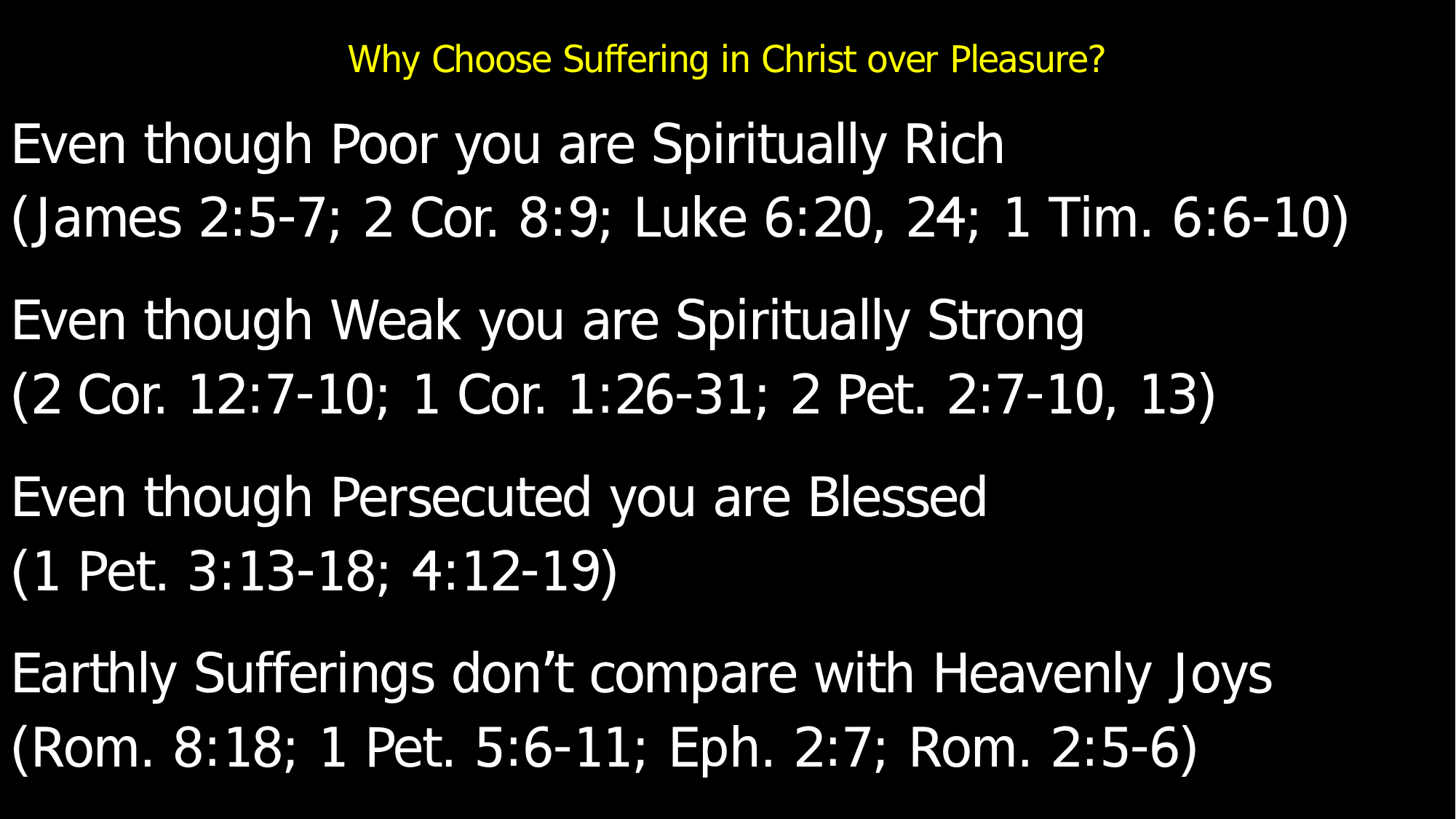

# Why Choose Suffering in Christ over Pleasure?
Even though Poor you are Spiritually Rich
(James 2:5-7; 2 Cor. 8:9; Luke 6:20, 24; 1 Tim. 6:6-10)

Even though Weak you are Spiritually Strong
(2 Cor. 12:7-10; 1 Cor. 1:26-31; 2 Pet. 2:7-10, 13)

Even though Persecuted you are Blessed
(1 Pet. 3:13-18; 4:12-19)

Earthly Sufferings don’t compare with Heavenly Joys
(Rom. 8:18; 1 Pet. 5:6-11; Eph. 2:7; Rom. 2:5-6)